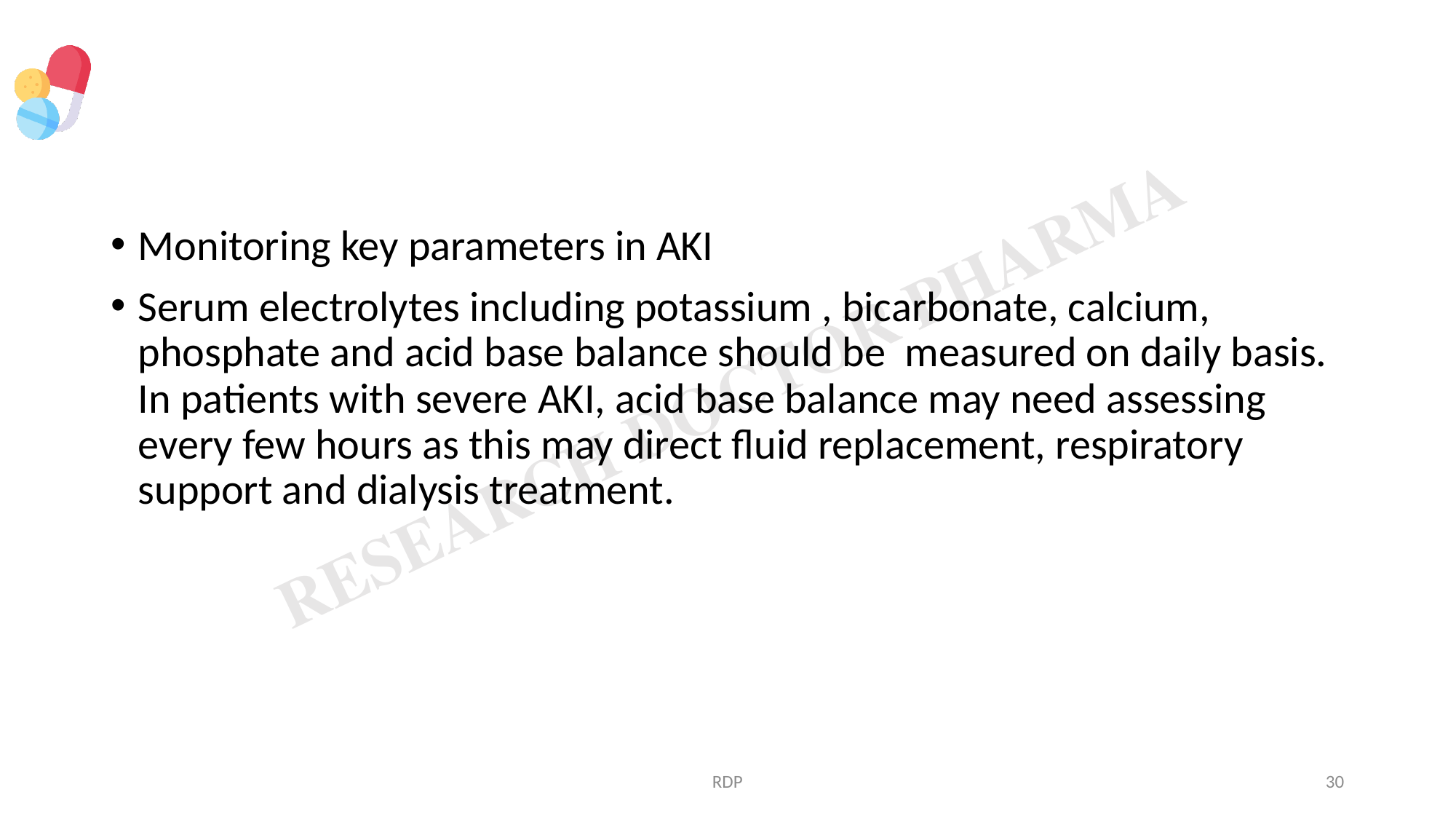

#
Monitoring key parameters in AKI
Serum electrolytes including potassium , bicarbonate, calcium, phosphate and acid base balance should be  measured on daily basis. In patients with severe AKI, acid base balance may need assessing every few hours as this may direct fluid replacement, respiratory support and dialysis treatment.
RDP
30